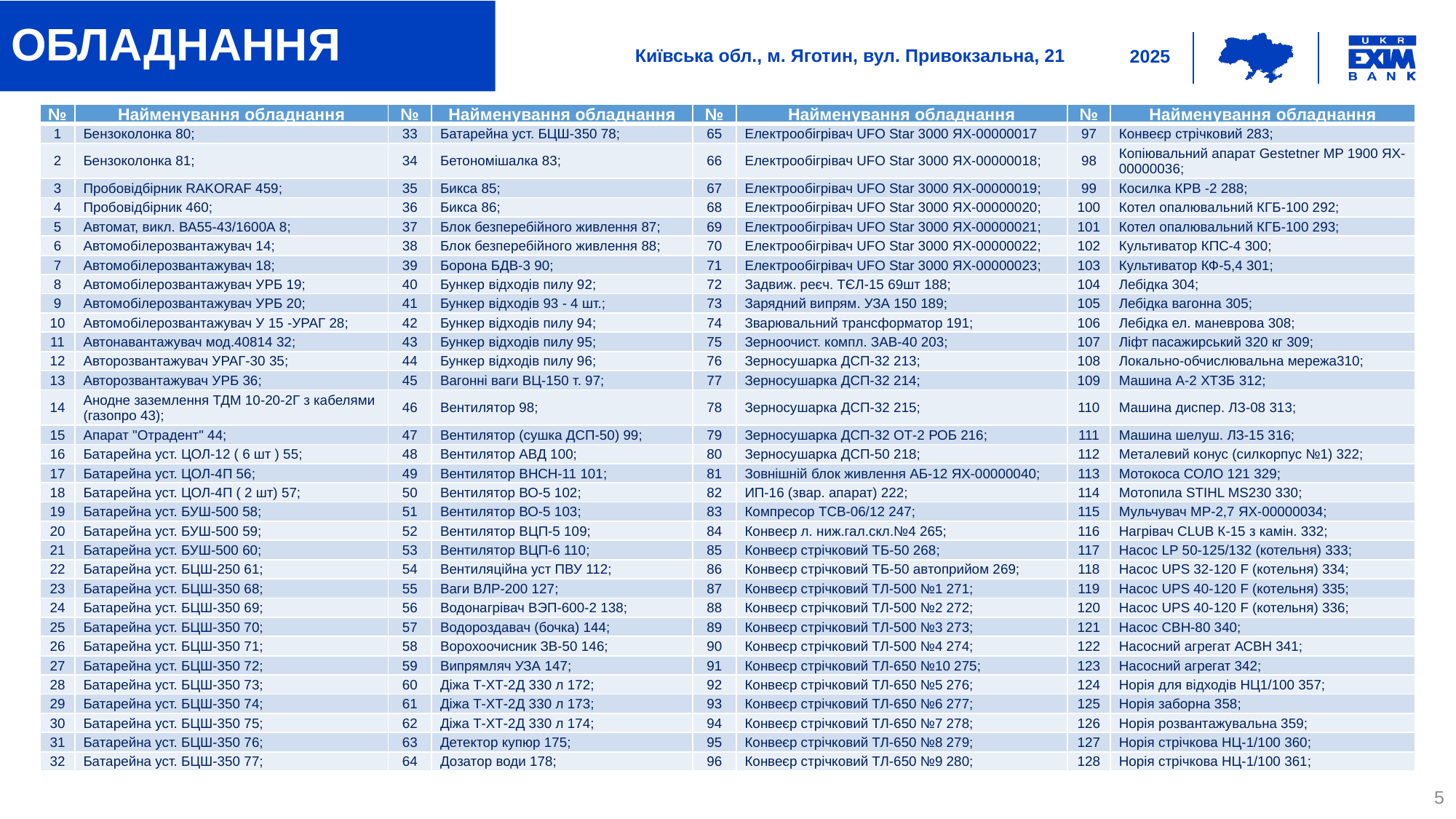

ОБЛАДНАННЯ

Київська обл., м. Яготин, вул. Привокзальна, 21
| № | Найменування обладнання | № | Найменування обладнання | № | Найменування обладнання | № | Найменування обладнання |
| --- | --- | --- | --- | --- | --- | --- | --- |
| 1 | Бензоколонка 80; | 33 | Батарейна уст. БЦШ-350 78; | 65 | Електрообігрівач UFO Star 3000 ЯХ-00000017 | 97 | Конвеєр стрічковий 283; |
| 2 | Бензоколонка 81; | 34 | Бетономішалка 83; | 66 | Електрообігрівач UFO Star 3000 ЯХ-00000018; | 98 | Копіювальний апарат Gestetner MP 1900 ЯХ-00000036; |
| 3 | Пробовідбірник RAKORAF 459; | 35 | Бикса 85; | 67 | Електрообігрівач UFO Star 3000 ЯХ-00000019; | 99 | Косилка КРВ -2 288; |
| 4 | Пробовідбірник 460; | 36 | Бикса 86; | 68 | Електрообігрівач UFO Star 3000 ЯХ-00000020; | 100 | Котел опалювальний КГБ-100 292; |
| 5 | Автомат, викл. ВА55-43/1600А 8; | 37 | Блок безперебійного живлення 87; | 69 | Електрообігрівач UFO Star 3000 ЯХ-00000021; | 101 | Котел опалювальний КГБ-100 293; |
| 6 | Автомобілерозвантажувач 14; | 38 | Блок безперебійного живлення 88; | 70 | Електрообігрівач UFO Star 3000 ЯХ-00000022; | 102 | Культиватор КПС-4 300; |
| 7 | Автомобілерозвантажувач 18; | 39 | Борона БДВ-3 90; | 71 | Електрообігрівач UFO Star 3000 ЯХ-00000023; | 103 | Культиватор КФ-5,4 301; |
| 8 | Автомобілерозвантажувач УРБ 19; | 40 | Бункер відходів пилу 92; | 72 | Задвиж. реєч. ТЄЛ-15 69шт 188; | 104 | Лебідка 304; |
| 9 | Автомобілерозвантажувач УРБ 20; | 41 | Бункер відходів 93 - 4 шт.; | 73 | Зарядний випрям. УЗА 150 189; | 105 | Лебідка вагонна 305; |
| 10 | Автомобілерозвантажувач У 15 -УРАГ 28; | 42 | Бункер відходів пилу 94; | 74 | Зварювальний трансформатор 191; | 106 | Лебідка ел. маневрова 308; |
| 11 | Автонавантажувач мод.40814 32; | 43 | Бункер відходів пилу 95; | 75 | Зерноочист. компл. ЗАВ-40 203; | 107 | Ліфт пасажирський 320 кг 309; |
| 12 | Авторозвантажувач УРАГ-30 35; | 44 | Бункер відходів пилу 96; | 76 | Зерносушарка ДСП-32 213; | 108 | Локально-обчислювальна мережа310; |
| 13 | Авторозвантажувач УРБ 36; | 45 | Вагонні ваги ВЦ-150 т. 97; | 77 | Зерносушарка ДСП-32 214; | 109 | Машина А-2 ХТЗБ 312; |
| 14 | Анодне заземлення ТДМ 10-20-2Г з кабелями (газопро 43); | 46 | Вентилятор 98; | 78 | Зерносушарка ДСП-32 215; | 110 | Машина диспер. ЛЗ-08 313; |
| 15 | Апарат "Отрадент" 44; | 47 | Вентилятор (сушка ДСП-50) 99; | 79 | Зерносушарка ДСП-32 ОТ-2 РОБ 216; | 111 | Машина шелуш. ЛЗ-15 316; |
| 16 | Батарейна уст. ЦОЛ-12 ( 6 шт ) 55; | 48 | Вентилятор ABД 100; | 80 | Зерносушарка ДСП-50 218; | 112 | Металевий конус (силкорпус №1) 322; |
| 17 | Батарейна уст. ЦОЛ-4П 56; | 49 | Вентилятор ВНСН-11 101; | 81 | Зовнішній блок живлення АБ-12 ЯХ-00000040; | 113 | Мотокоса СОЛО 121 329; |
| 18 | Батарейна уст. ЦОЛ-4П ( 2 шт) 57; | 50 | Вентилятор ВО-5 102; | 82 | ИП-16 (звар. апарат) 222; | 114 | Мотопила STIHL MS230 330; |
| 19 | Батарейна уст. БУШ-500 58; | 51 | Вентилятор ВО-5 103; | 83 | Компресор ТСВ-06/12 247; | 115 | Мульчувач МР-2,7 ЯХ-00000034; |
| 20 | Батарейна уст. БУШ-500 59; | 52 | Вентилятор ВЦП-5 109; | 84 | Конвеєр л. ниж.гал.скл.№4 265; | 116 | Нагрівач CLUB К-15 з камін. 332; |
| 21 | Батарейна уст. БУШ-500 60; | 53 | Вентилятор ВЦП-6 110; | 85 | Конвеєр стрічковий ТБ-50 268; | 117 | Насос LP 50-125/132 (котельня) 333; |
| 22 | Батарейна уст. БЦШ-250 61; | 54 | Вентиляційна уст ПВУ 112; | 86 | Конвеєр стрічковий ТБ-50 автоприйом 269; | 118 | Насос UPS 32-120 F (котельня) 334; |
| 23 | Батарейна уст. БЦШ-350 68; | 55 | Ваги ВЛР-200 127; | 87 | Конвеєр стрічковий ТЛ-500 №1 271; | 119 | Насос UPS 40-120 F (котельня) 335; |
| 24 | Батарейна уст. БЦШ-350 69; | 56 | Водонагрівач ВЭП-600-2 138; | 88 | Конвеєр стрічковий ТЛ-500 №2 272; | 120 | Насос UPS 40-120 F (котельня) 336; |
| 25 | Батарейна уст. БЦШ-350 70; | 57 | Водороздавач (бочка) 144; | 89 | Конвеєр стрічковий ТЛ-500 №3 273; | 121 | Насос СВН-80 340; |
| 26 | Батарейна уст. БЦШ-350 71; | 58 | Ворохоочисник ЗВ-50 146; | 90 | Конвеєр стрічковий ТЛ-500 №4 274; | 122 | Насосний агрегат АСВН 341; |
| 27 | Батарейна уст. БЦШ-350 72; | 59 | Випрямляч УЗА 147; | 91 | Конвеєр стрічковий ТЛ-650 №10 275; | 123 | Насосний агрегат 342; |
| 28 | Батарейна уст. БЦШ-350 73; | 60 | Діжа Т-ХТ-2Д 330 л 172; | 92 | Конвеєр стрічковий ТЛ-650 №5 276; | 124 | Норія для відходів НЦ1/100 357; |
| 29 | Батарейна уст. БЦШ-350 74; | 61 | Діжа Т-ХТ-2Д 330 л 173; | 93 | Конвеєр стрічковий ТЛ-650 №6 277; | 125 | Норія заборна 358; |
| 30 | Батарейна уст. БЦШ-350 75; | 62 | Діжа Т-ХТ-2Д 330 л 174; | 94 | Конвеєр стрічковий ТЛ-650 №7 278; | 126 | Норія розвантажувальна 359; |
| 31 | Батарейна уст. БЦШ-350 76; | 63 | Детектор купюр 175; | 95 | Конвеєр стрічковий ТЛ-650 №8 279; | 127 | Норія стрічкова НЦ-1/100 360; |
| 32 | Батарейна уст. БЦШ-350 77; | 64 | Дозатор води 178; | 96 | Конвеєр стрічковий ТЛ-650 №9 280; | 128 | Норія стрічкова НЦ-1/100 361; |
5